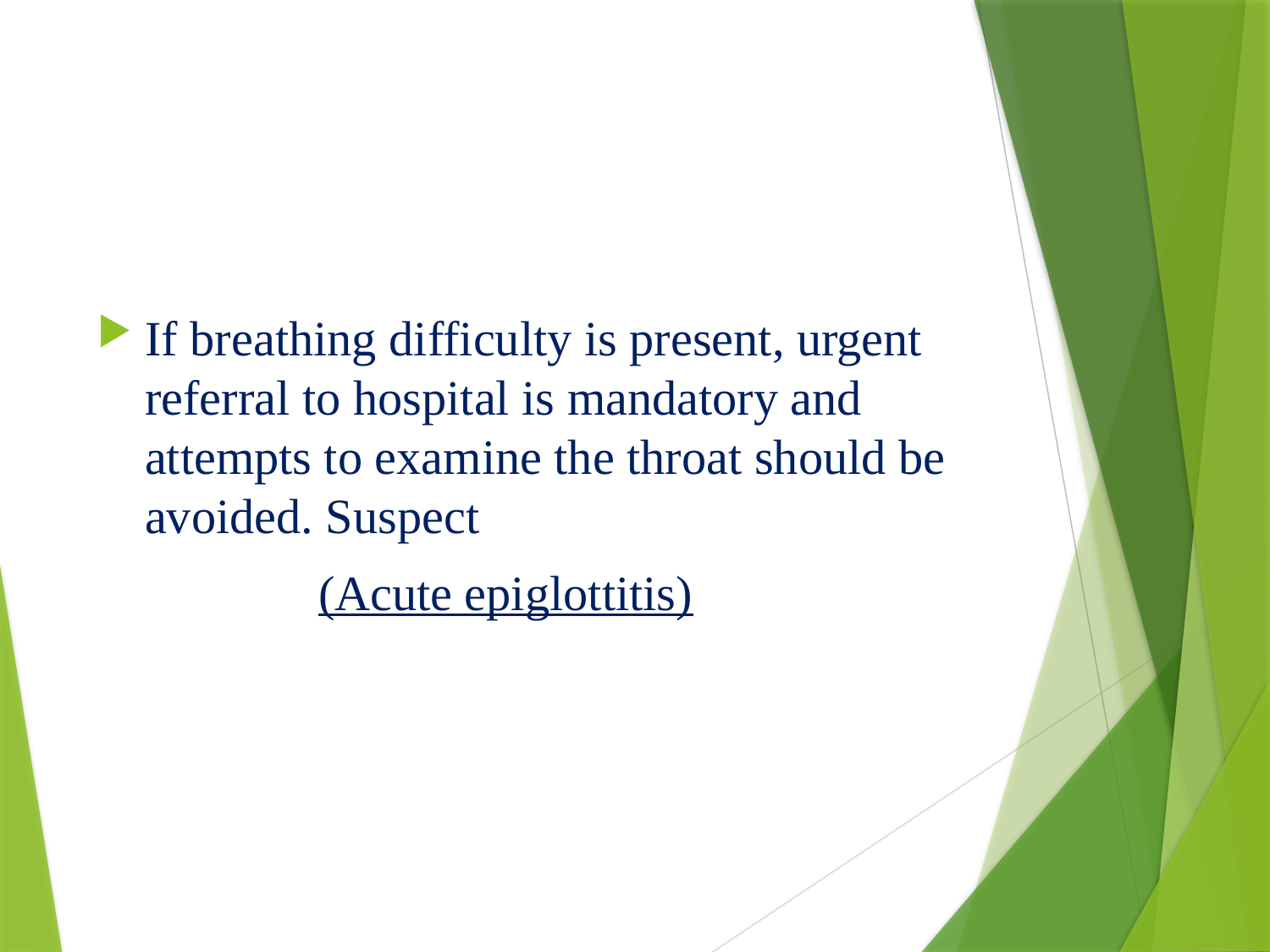

#
If breathing difficulty is present, urgent referral to hospital is mandatory and attempts to examine the throat should be avoided. Suspect
                  (Acute epiglottitis)